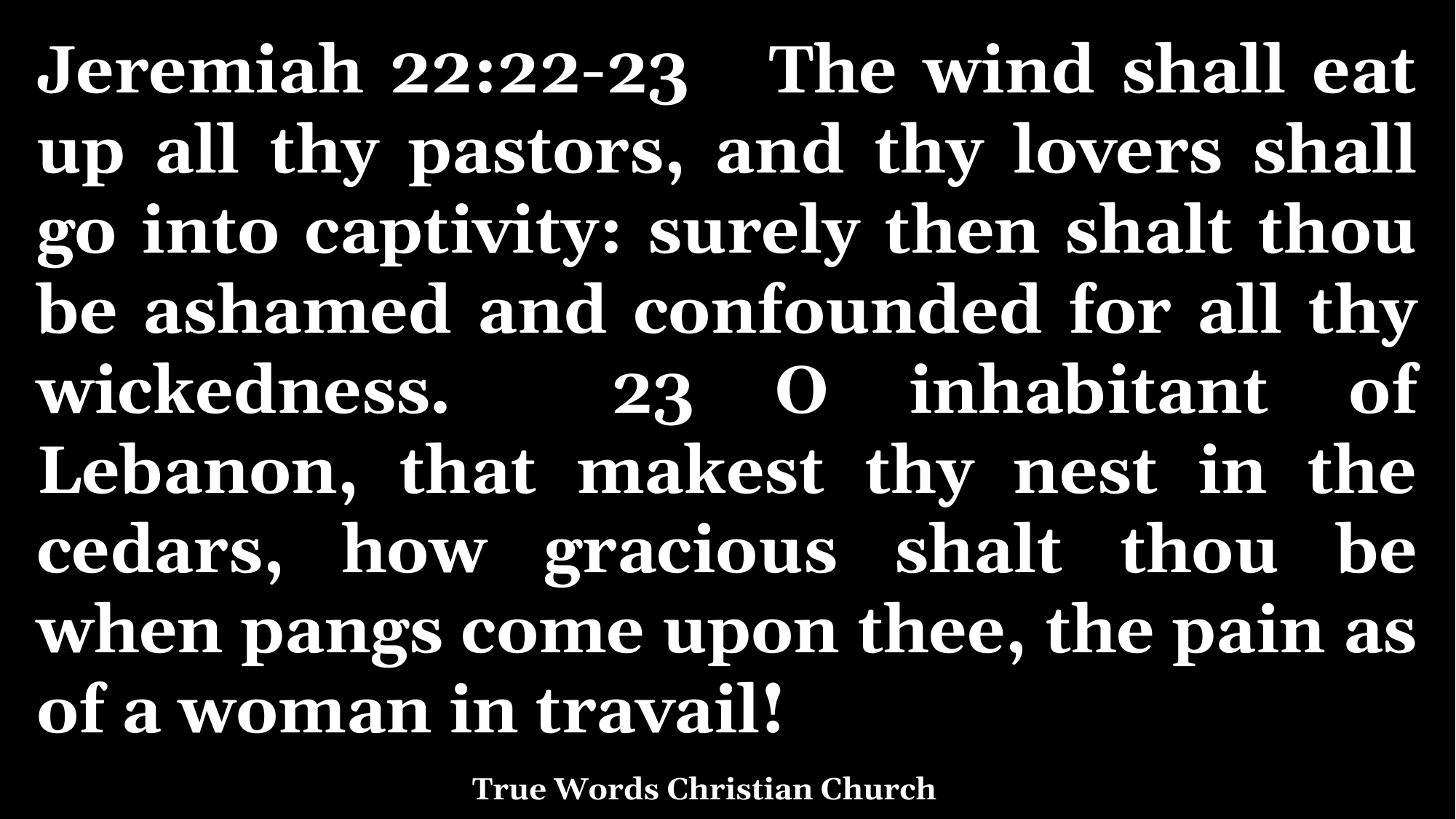

Jeremiah 22:22-23   The wind shall eat up all thy pastors, and thy lovers shall go into captivity: surely then shalt thou be ashamed and confounded for all thy wickedness.  23 O inhabitant of Lebanon, that makest thy nest in the cedars, how gracious shalt thou be when pangs come upon thee, the pain as of a woman in travail!
True Words Christian Church